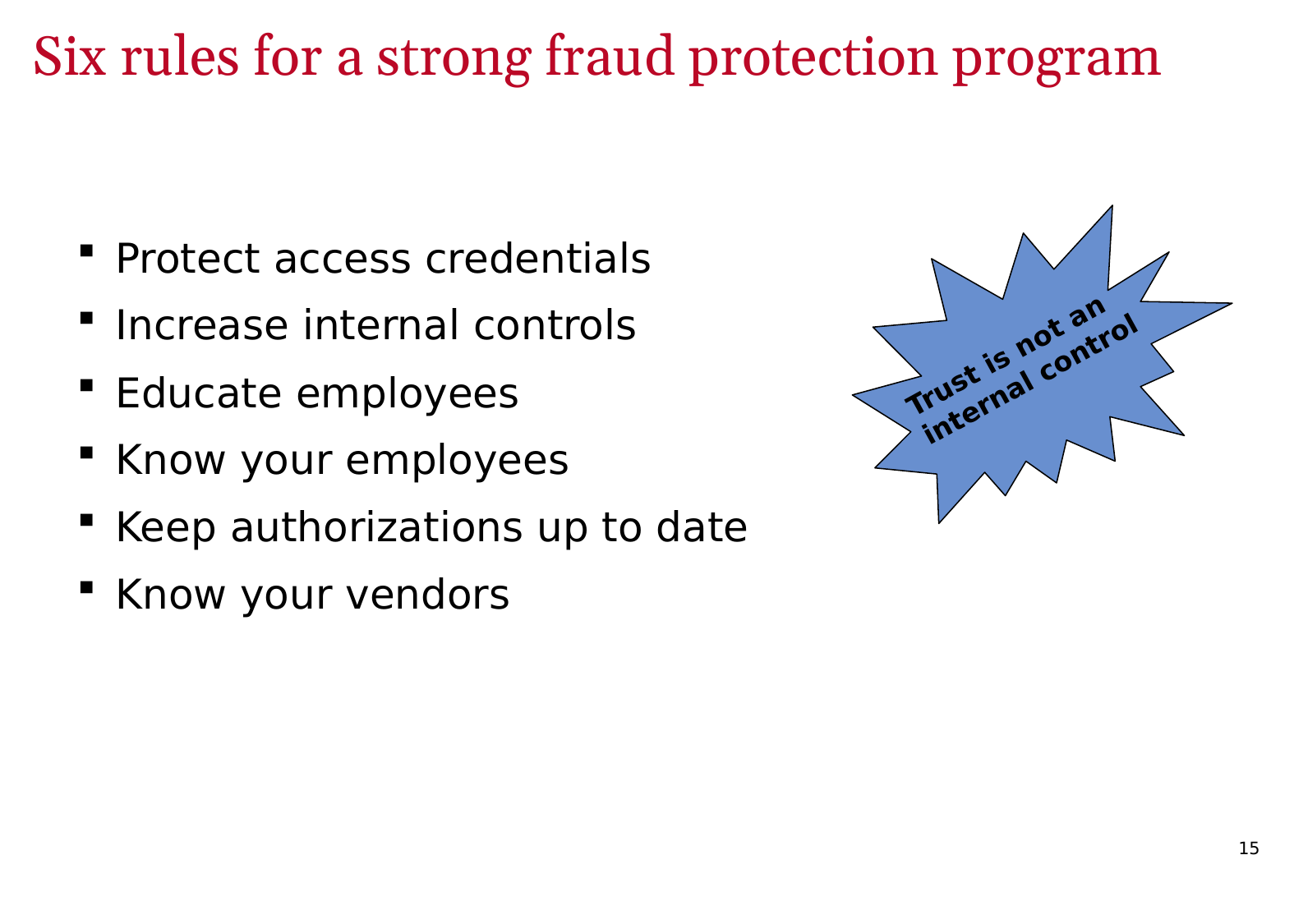

# Six rules for a strong fraud protection program

Protect access credentials
Increase internal controls
Educate employees
Know your employees
Keep authorizations up to date
Know your vendors
Trust is not an
internal control
15